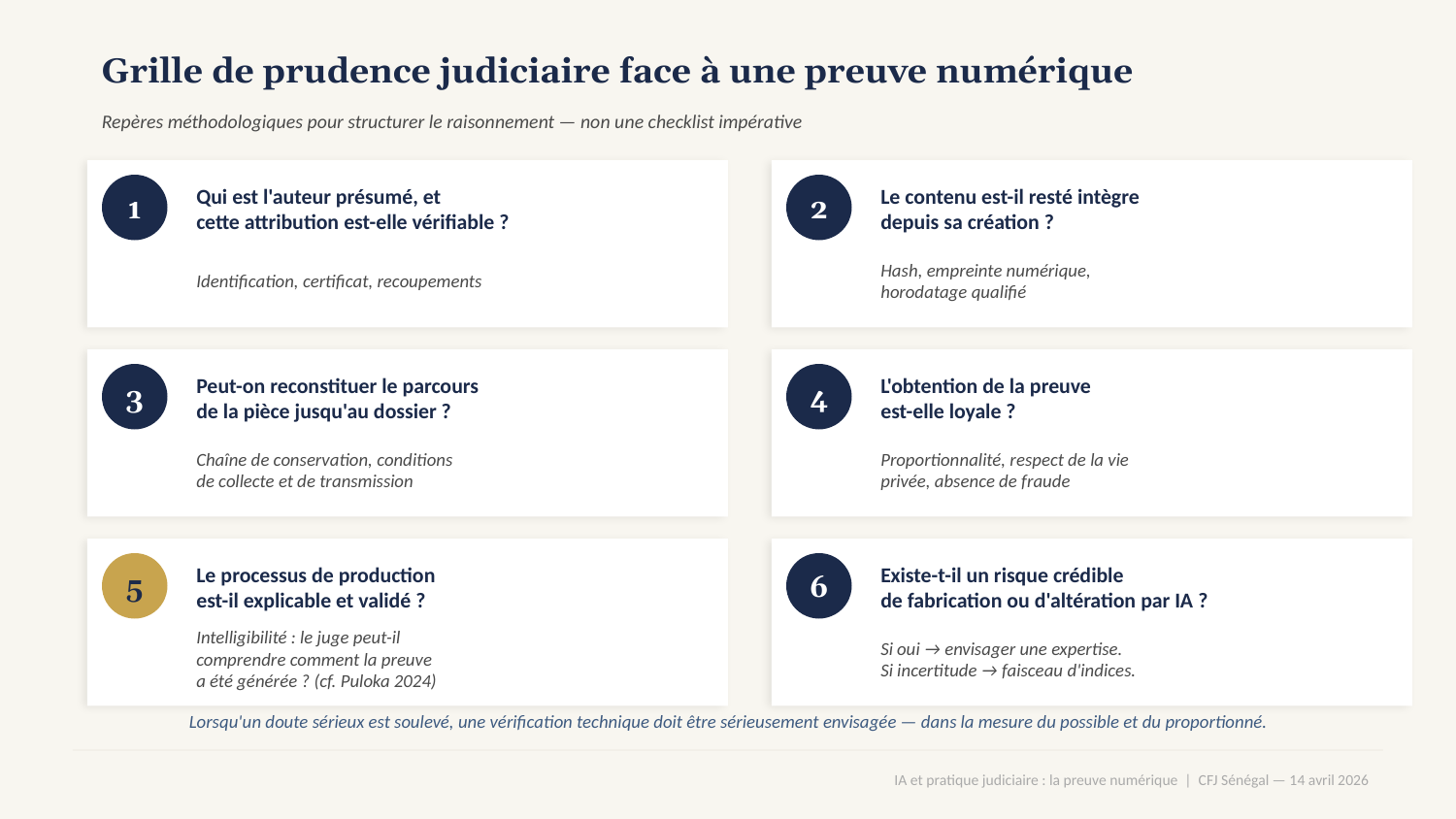

Grille de prudence judiciaire face à une preuve numérique
Repères méthodologiques pour structurer le raisonnement — non une checklist impérative

Qui est l'auteur présumé, et
cette attribution est-elle vérifiable ?
Le contenu est-il resté intègre
depuis sa création ?

1

2
Identification, certificat, recoupements
Hash, empreinte numérique,
horodatage qualifié

Peut-on reconstituer le parcours
de la pièce jusqu'au dossier ?
L'obtention de la preuve
est-elle loyale ?

3

4
Chaîne de conservation, conditions
de collecte et de transmission
Proportionnalité, respect de la vie
privée, absence de fraude

Le processus de production
est-il explicable et validé ?
Existe-t-il un risque crédible
de fabrication ou d'altération par IA ?

5

6
Intelligibilité : le juge peut-il
comprendre comment la preuve
a été générée ? (cf. Puloka 2024)
Si oui → envisager une expertise.
Si incertitude → faisceau d'indices.
Lorsqu'un doute sérieux est soulevé, une vérification technique doit être sérieusement envisagée — dans la mesure du possible et du proportionné.

IA et pratique judiciaire : la preuve numérique  |  CFJ Sénégal — 14 avril 2026